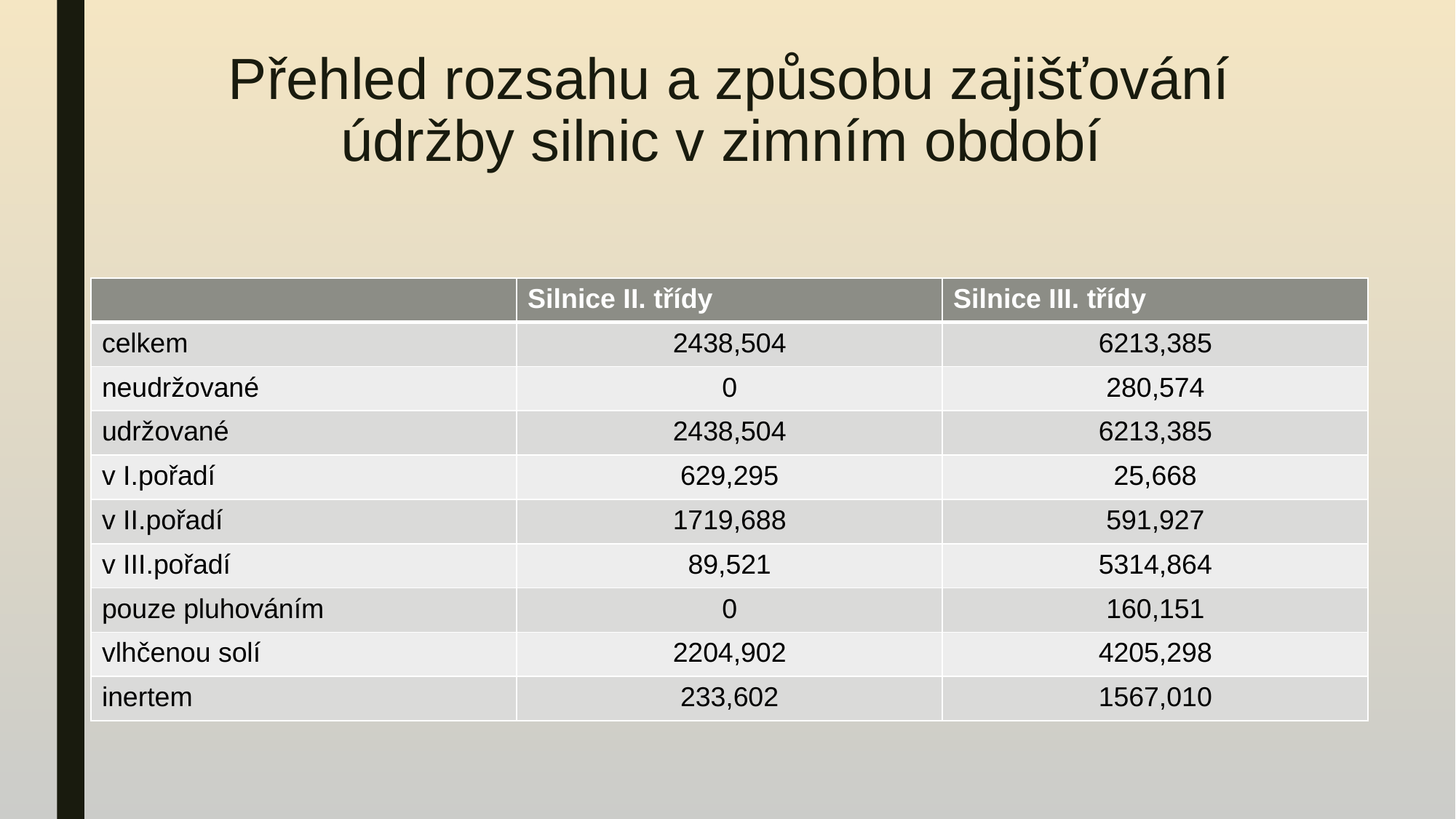

# Přehled rozsahu a způsobu zajišťování údržby silnic v zimním období
|  | Silnice II. třídy | Silnice III. třídy |
| --- | --- | --- |
| celkem | 2438,504 | 6213,385 |
| neudržované | 0 | 280,574 |
| udržované | 2438,504 | 6213,385 |
| v I.pořadí | 629,295 | 25,668 |
| v II.pořadí | 1719,688 | 591,927 |
| v III.pořadí | 89,521 | 5314,864 |
| pouze pluhováním | 0 | 160,151 |
| vlhčenou solí | 2204,902 | 4205,298 |
| inertem | 233,602 | 1567,010 |